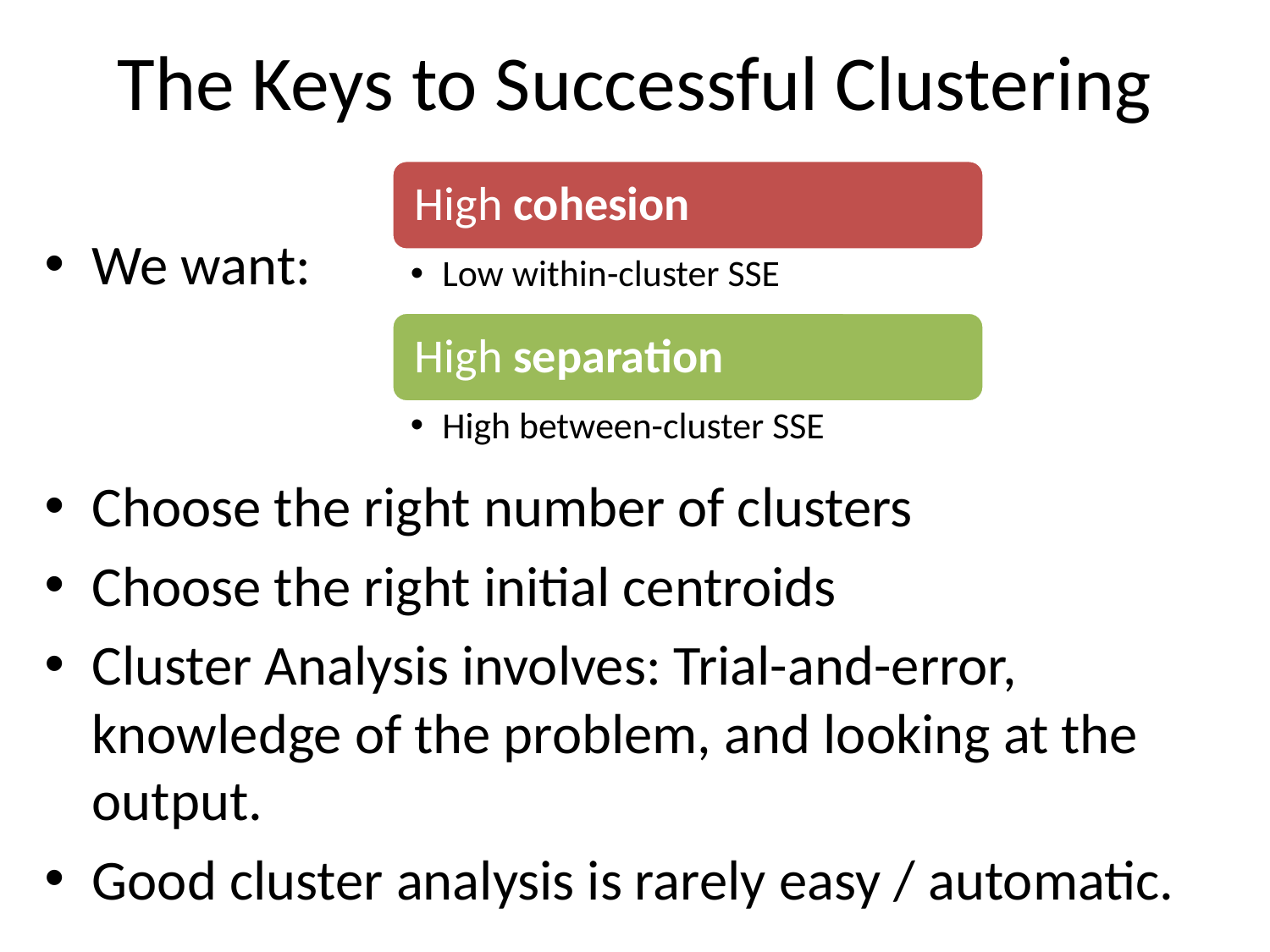

# The Keys to Successful Clustering
High cohesion
Low within-cluster SSE
High separation
High between-cluster SSE
We want:

Choose the right number of clusters
Choose the right initial centroids
Cluster Analysis involves: Trial-and-error, knowledge of the problem, and looking at the output.
Good cluster analysis is rarely easy / automatic.